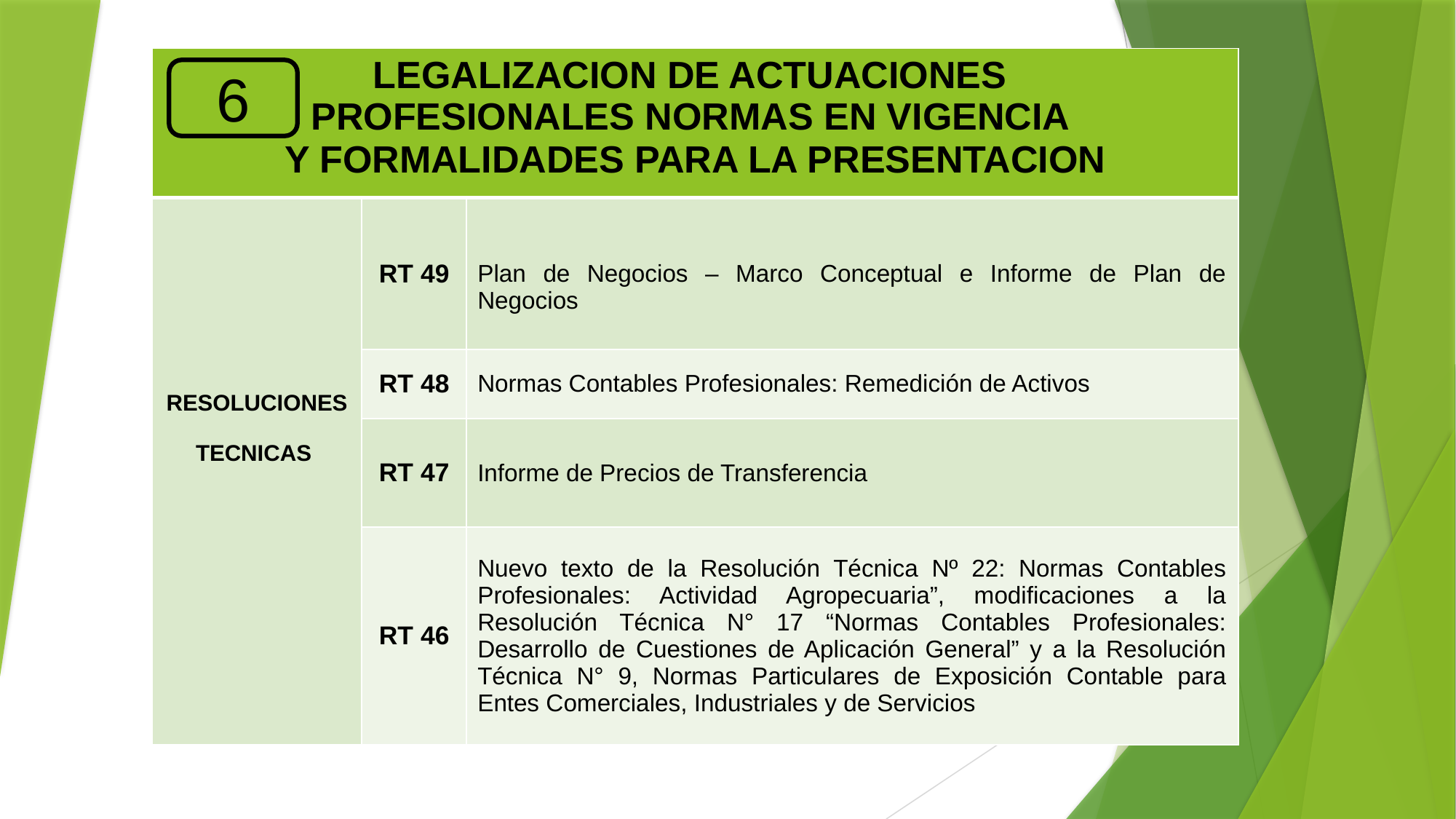

| LEGALIZACION DE ACTUACIONES PROFESIONALES NORMAS EN VIGENCIA Y FORMALIDADES PARA LA PRESENTACION |  |  |
| --- | --- | --- |
| RESOLUCIONES TECNICAS | RT 49 | Plan de Negocios – Marco Conceptual e Informe de Plan de Negocios |
|  | RT 48 | Normas Contables Profesionales: Remedición de Activos |
|  | RT 47 | Informe de Precios de Transferencia |
|  | RT 46 | Nuevo texto de la Resolución Técnica Nº 22: Normas Contables Profesionales: Actividad Agropecuaria”, modificaciones a la Resolución Técnica N° 17 “Normas Contables Profesionales: Desarrollo de Cuestiones de Aplicación General” y a la Resolución Técnica N° 9, Normas Particulares de Exposición Contable para Entes Comerciales, Industriales y de Servicios |
6